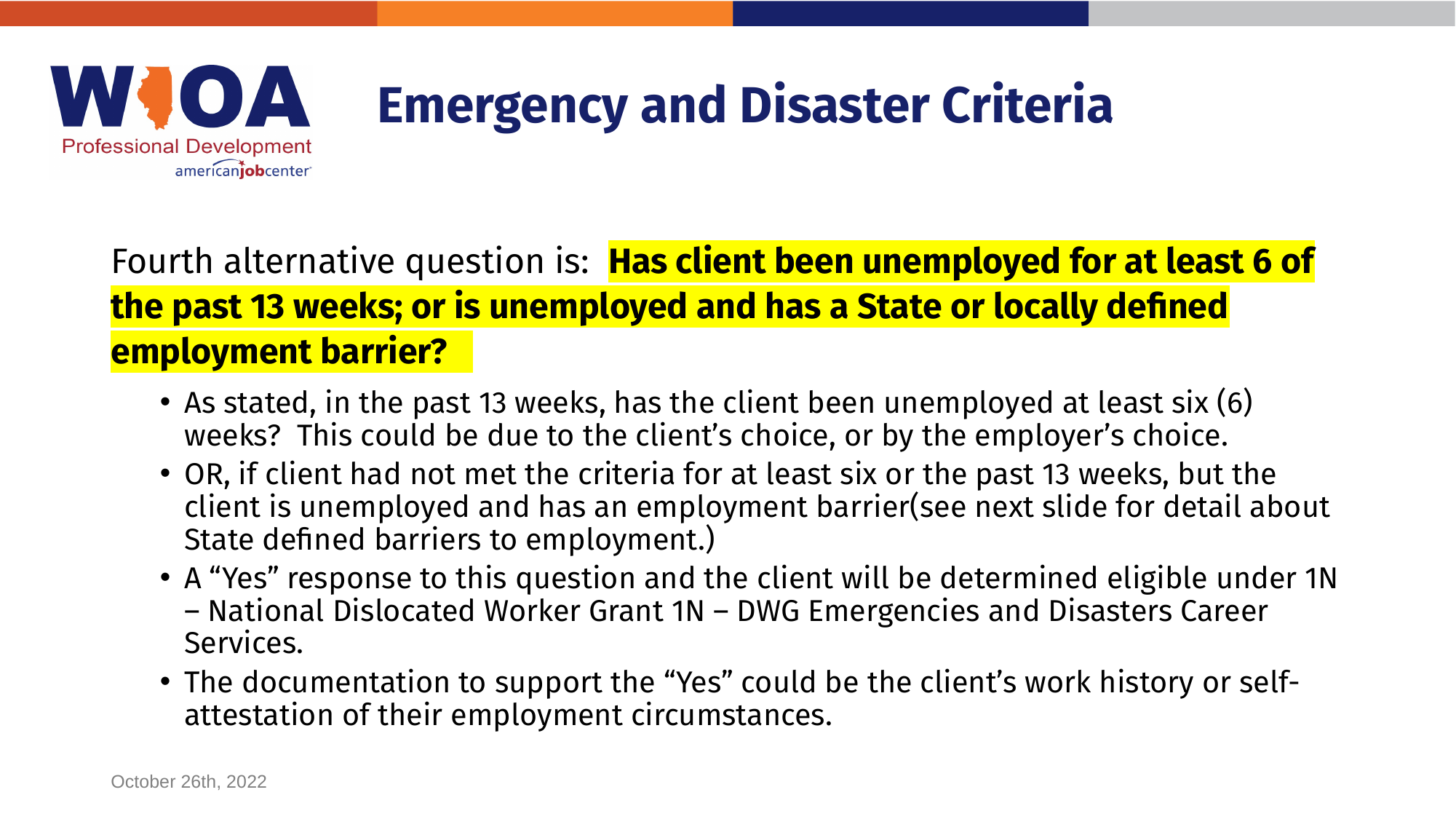

# Emergency and Disaster Criteria
Fourth alternative question is:  Has client been unemployed for at least 6 of the past 13 weeks; or is unemployed and has a State or locally defined employment barrier?
As stated, in the past 13 weeks, has the client been unemployed at least six (6) weeks?  This could be due to the client’s choice, or by the employer’s choice.
OR, if client had not met the criteria for at least six or the past 13 weeks, but the client is unemployed and has an employment barrier(see next slide for detail about State defined barriers to employment.)
A “Yes” response to this question and the client will be determined eligible under 1N – National Dislocated Worker Grant 1N – DWG Emergencies and Disasters Career Services.
The documentation to support the “Yes” could be the client’s work history or self-attestation of their employment circumstances.

October 26th, 2022